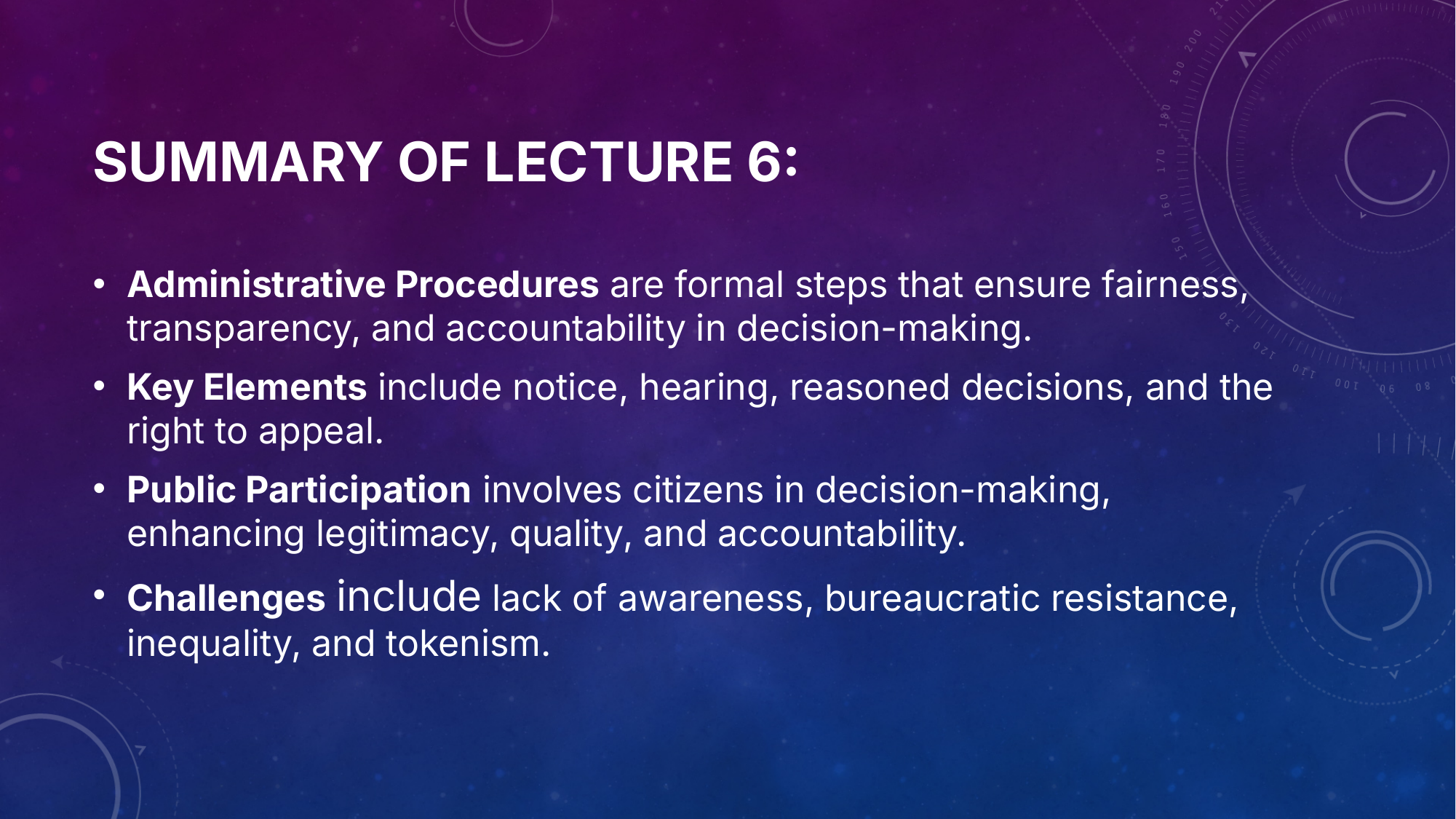

# Summary of Lecture 6:
Administrative Procedures are formal steps that ensure fairness, transparency, and accountability in decision-making.
Key Elements include notice, hearing, reasoned decisions, and the right to appeal.
Public Participation involves citizens in decision-making, enhancing legitimacy, quality, and accountability.
Challenges include lack of awareness, bureaucratic resistance, inequality, and tokenism.